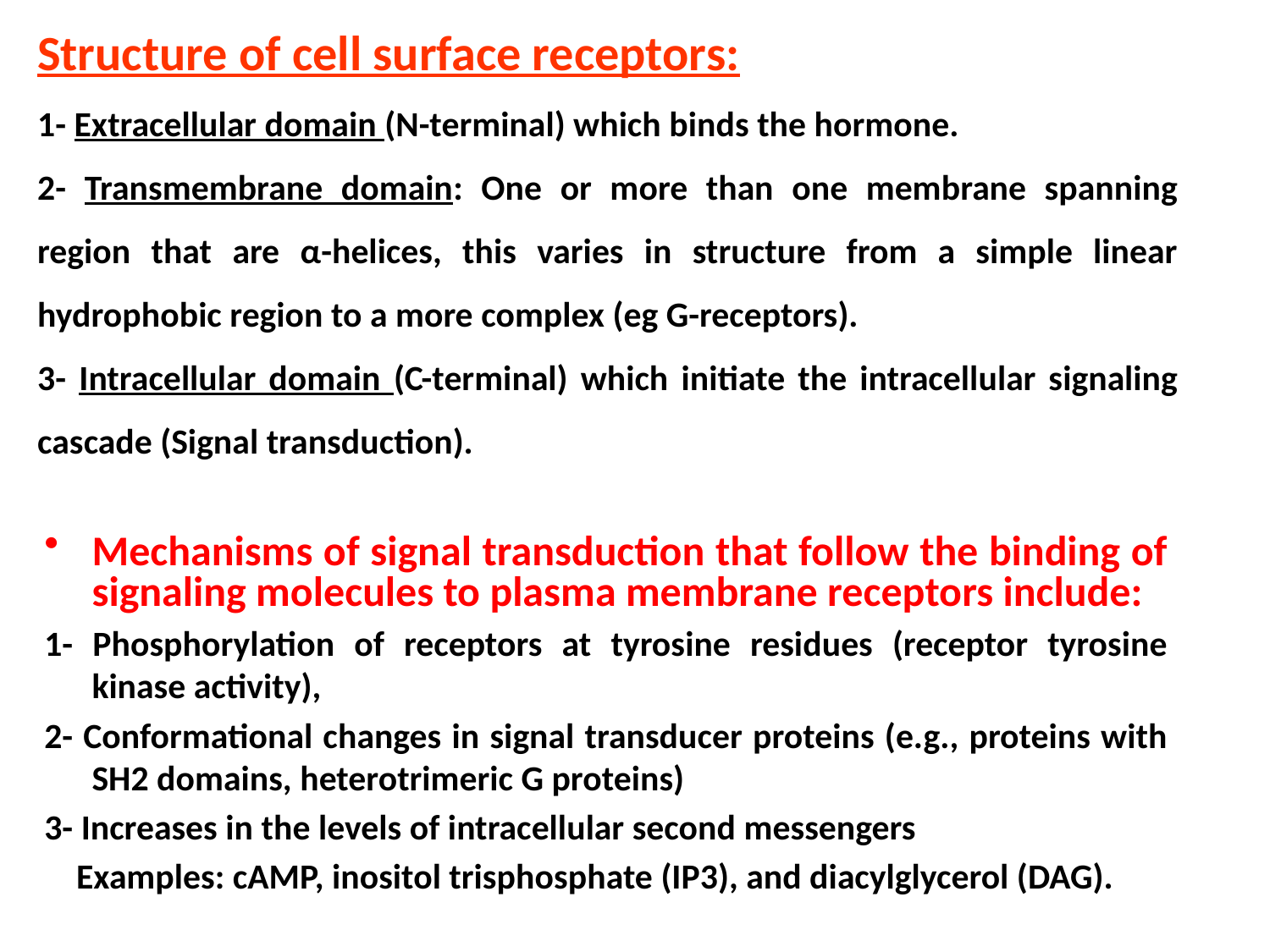

Structure of cell surface receptors:
1- Extracellular domain (N-terminal) which binds the hormone.
2- Transmembrane domain: One or more than one membrane spanning region that are α-helices, this varies in structure from a simple linear hydrophobic region to a more complex (eg G-receptors).
3- Intracellular domain (C-terminal) which initiate the intracellular signaling cascade (Signal transduction).

Mechanisms of signal transduction that follow the binding of signaling molecules to plasma membrane receptors include:
1- Phosphorylation of receptors at tyrosine residues (receptor tyrosine kinase activity),
2- Conformational changes in signal transducer proteins (e.g., proteins with SH2 domains, heterotrimeric G proteins)
3- Increases in the levels of intracellular second messengers
    Examples: cAMP, inositol trisphosphate (IP3), and diacylglycerol (DAG).